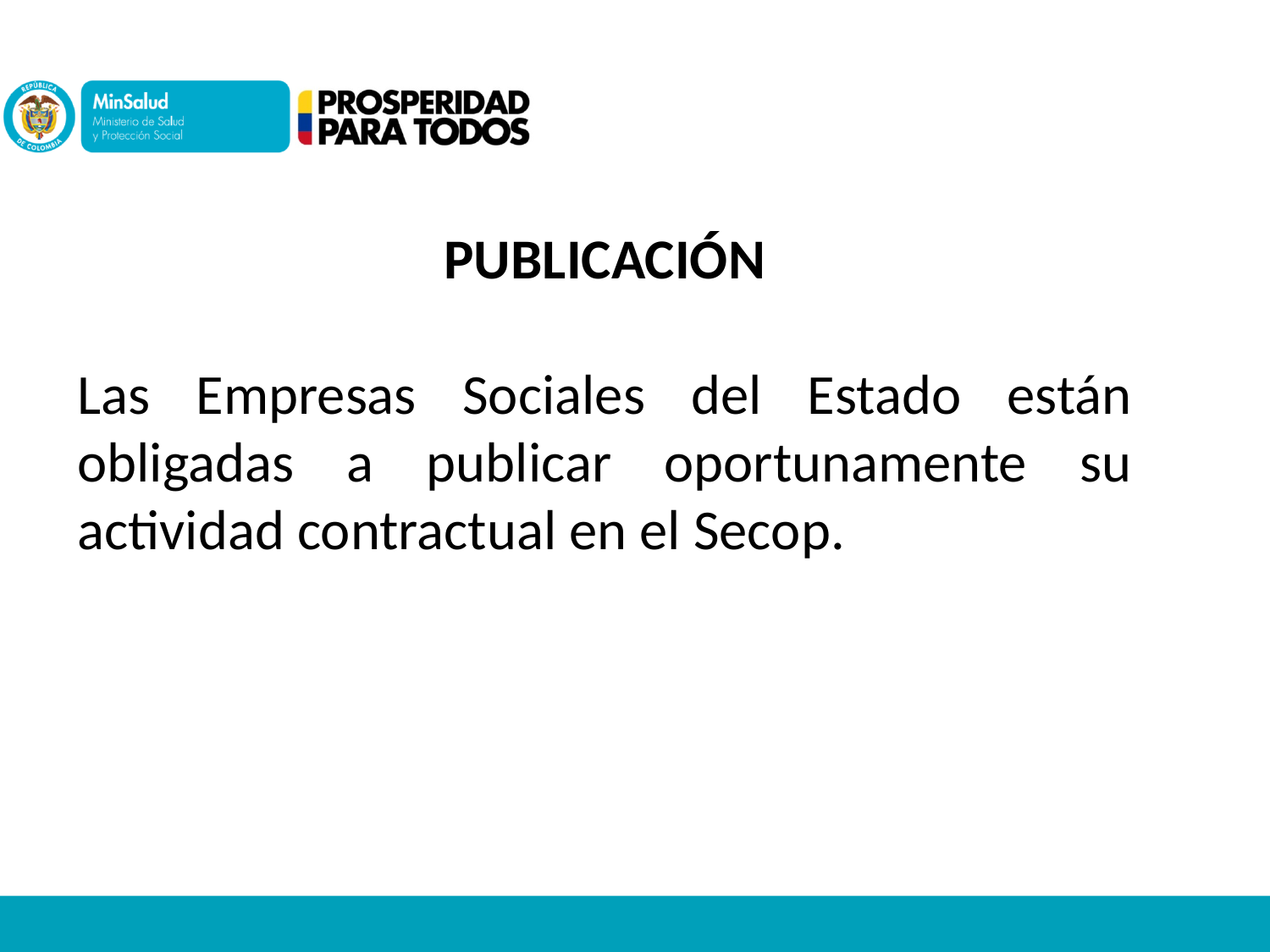

PUBLICACIÓN

Las Empresas Sociales del Estado están obligadas a publicar oportunamente su actividad contractual en el Secop.